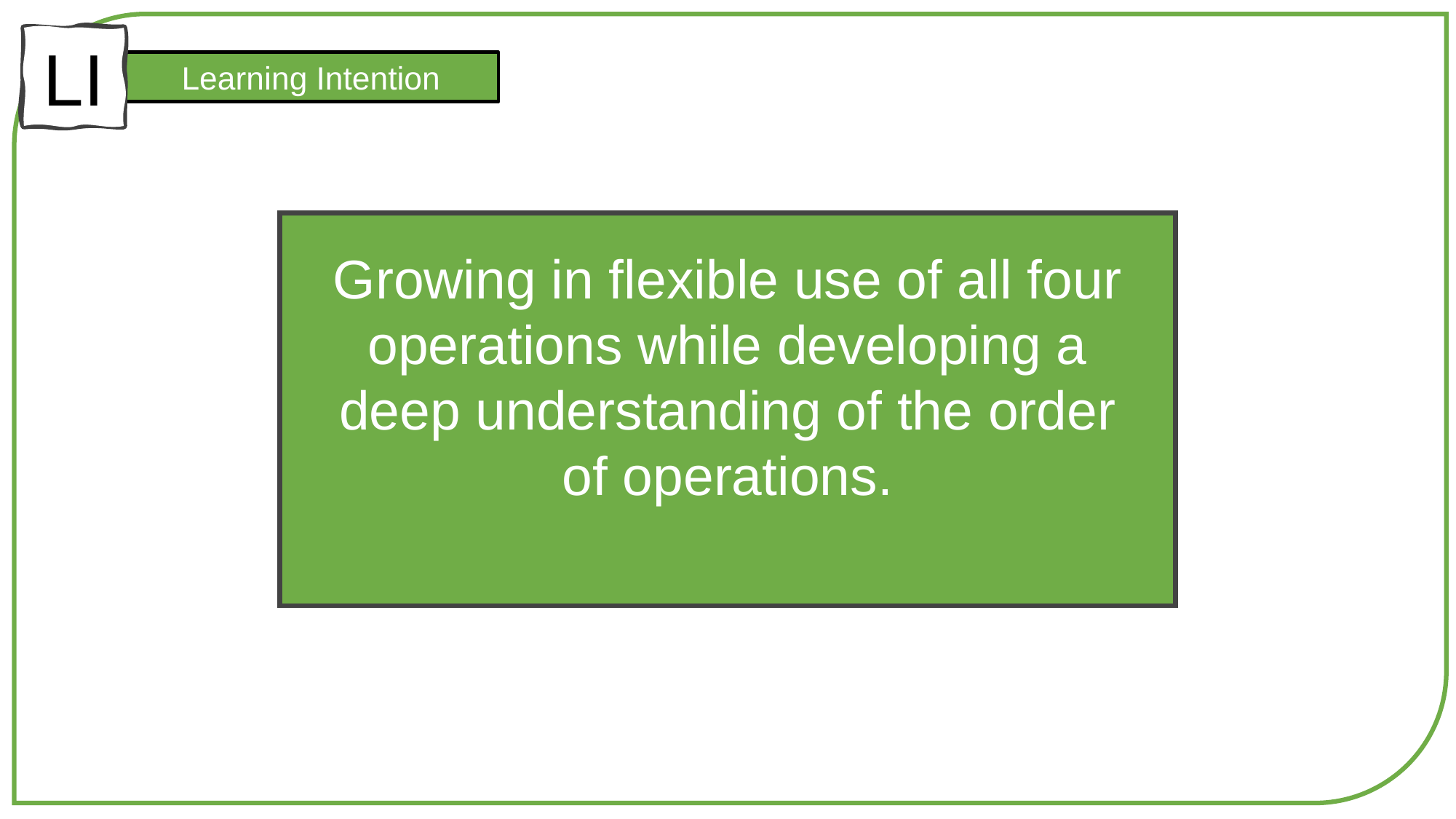

LI
Learning Intention

Growing in flexible use of all four operations while developing a deep understanding of the order of operations.